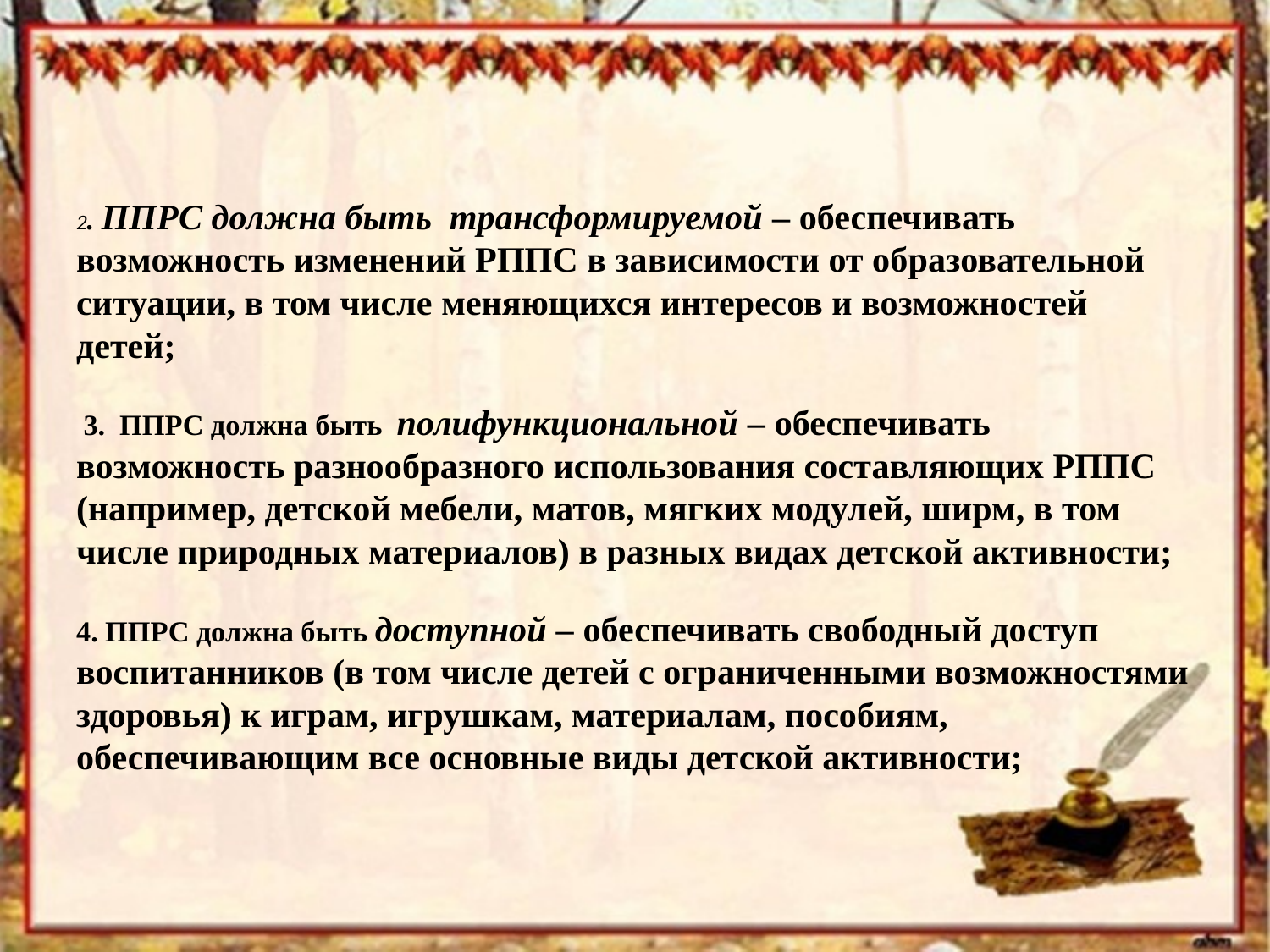

# 2. ППРС должна быть  трансформируемой – обеспечивать возможность изменений РППС в зависимости от образовательной ситуации, в том числе меняющихся интересов и возможностей детей; 3.  ППРС должна быть  полифункциональной – обеспечивать возможность разнообразного использования составляющих РППС (например, детской мебели, матов, мягких модулей, ширм, в том числе природных материалов) в разных видах детской активности; 4. ППРС должна быть доступной – обеспечивать свободный доступ воспитанников (в том числе детей с ограниченными возможностями здоровья) к играм, игрушкам, материалам, пособиям, обеспечивающим все основные виды детской активности;